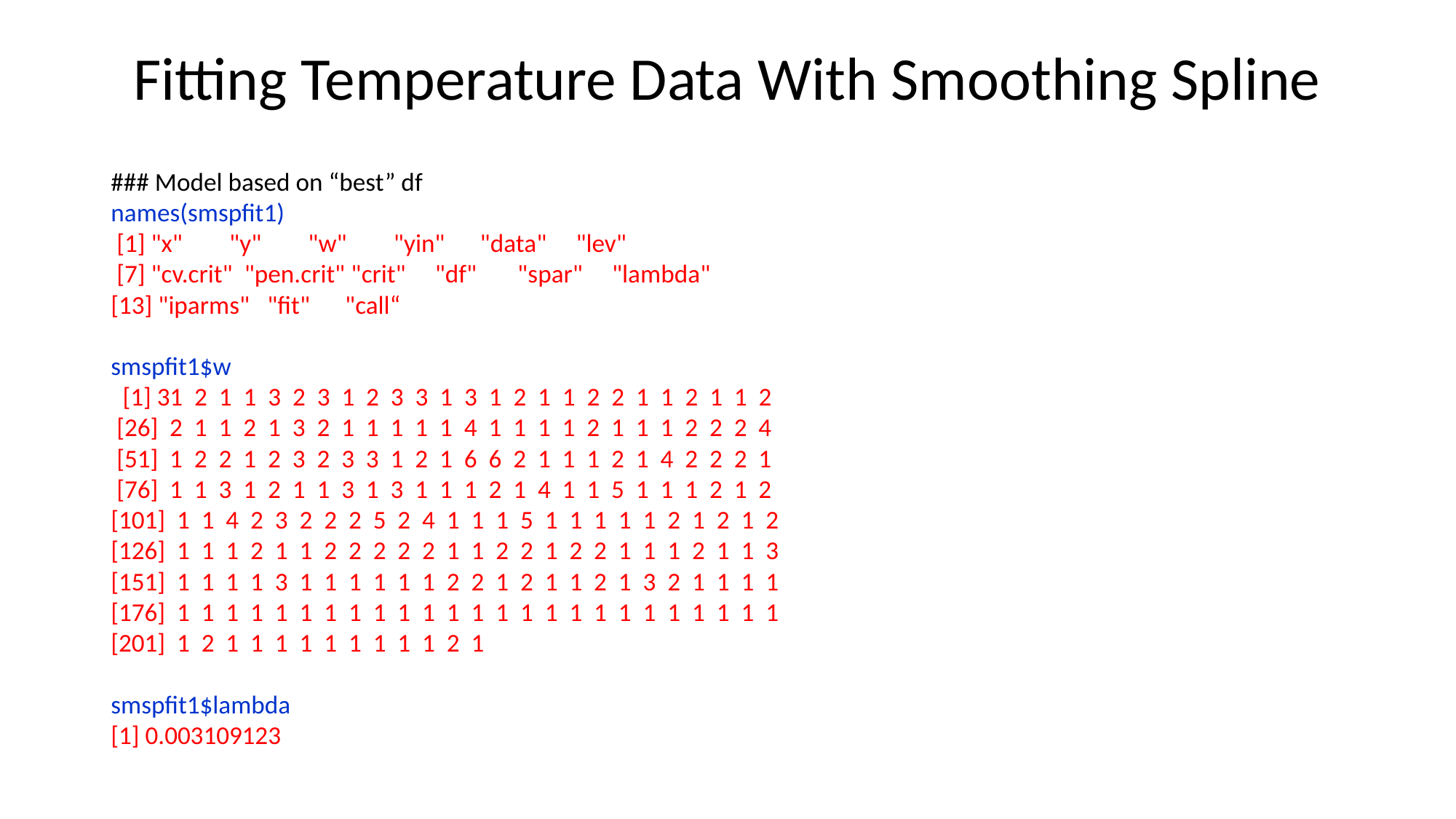

# Fitting Temperature Data With Smoothing Spline
### Model based on “best” df
names(smspfit1)
 [1] "x"        "y"        "w"        "yin"      "data"     "lev"
 [7] "cv.crit"  "pen.crit" "crit"     "df"       "spar"     "lambda"
[13] "iparms"   "fit"      "call“

smspfit1$w
  [1] 31  2  1  1  3  2  3  1  2  3  3  1  3  1  2  1  1  2  2  1  1  2  1  1  2
 [26]  2  1  1  2  1  3  2  1  1  1  1  1  4  1  1  1  1  2  1  1  1  2  2  2  4
 [51]  1  2  2  1  2  3  2  3  3  1  2  1  6  6  2  1  1  1  2  1  4  2  2  2  1
 [76]  1  1  3  1  2  1  1  3  1  3  1  1  1  2  1  4  1  1  5  1  1  1  2  1  2
[101]  1  1  4  2  3  2  2  2  5  2  4  1  1  1  5  1  1  1  1  1  2  1  2  1  2
[126]  1  1  1  2  1  1  2  2  2  2  2  1  1  2  2  1  2  2  1  1  1  2  1  1  3
[151]  1  1  1  1  3  1  1  1  1  1  1  2  2  1  2  1  1  2  1  3  2  1  1  1  1
[176]  1  1  1  1  1  1  1  1  1  1  1  1  1  1  1  1  1  1  1  1  1  1  1  1  1
[201]  1  2  1  1  1  1  1  1  1  1  1  2  1

smspfit1$lambda
[1] 0.003109123